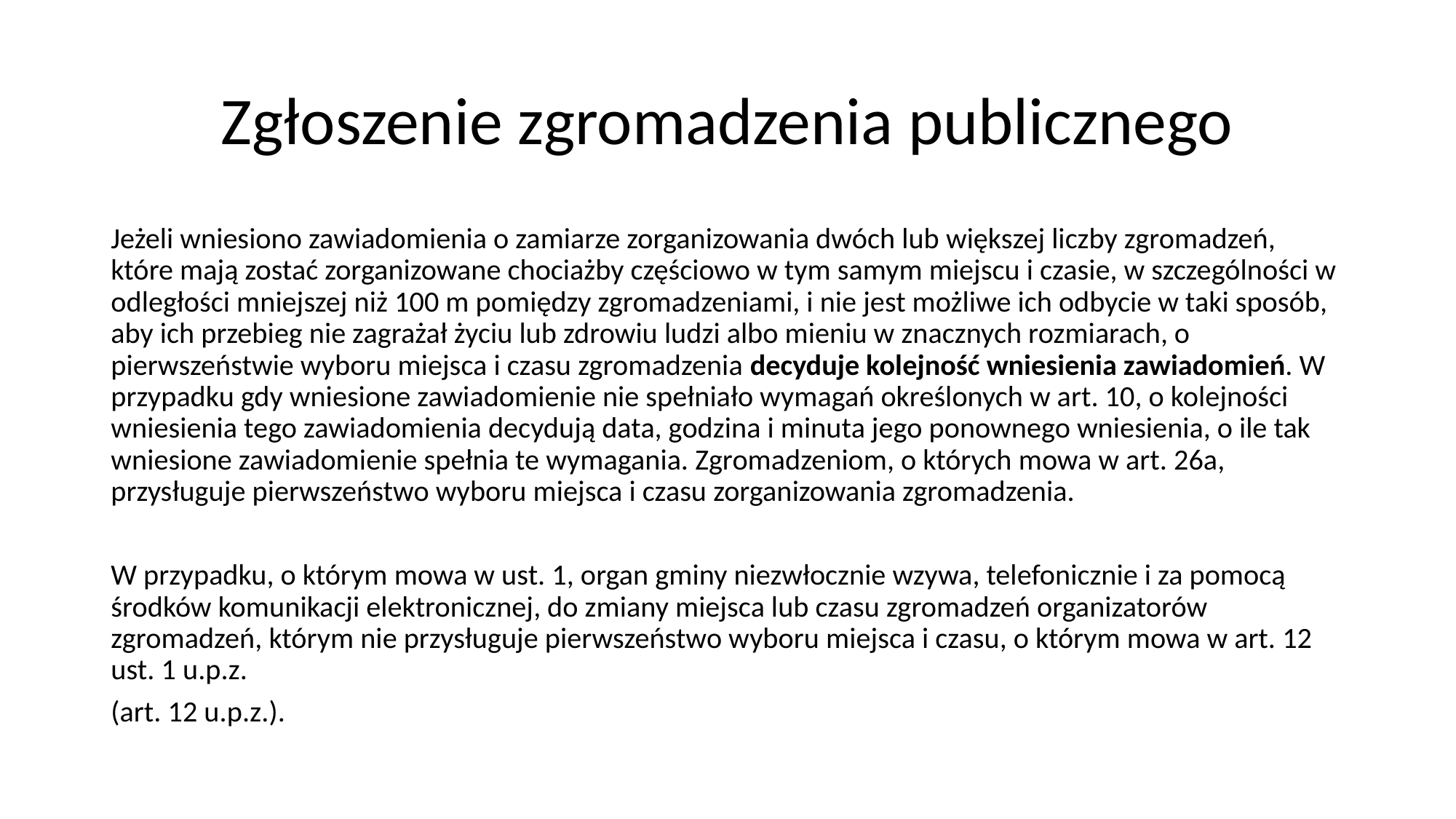

# Zgłoszenie zgromadzenia publicznego
Jeżeli wniesiono zawiadomienia o zamiarze zorganizowania dwóch lub większej liczby zgromadzeń, które mają zostać zorganizowane chociażby częściowo w tym samym miejscu i czasie, w szczególności w odległości mniejszej niż 100 m pomiędzy zgromadzeniami, i nie jest możliwe ich odbycie w taki sposób, aby ich przebieg nie zagrażał życiu lub zdrowiu ludzi albo mieniu w znacznych rozmiarach, o pierwszeństwie wyboru miejsca i czasu zgromadzenia decyduje kolejność wniesienia zawiadomień. W przypadku gdy wniesione zawiadomienie nie spełniało wymagań określonych w art. 10, o kolejności wniesienia tego zawiadomienia decydują data, godzina i minuta jego ponownego wniesienia, o ile tak wniesione zawiadomienie spełnia te wymagania. Zgromadzeniom, o których mowa w art. 26a, przysługuje pierwszeństwo wyboru miejsca i czasu zorganizowania zgromadzenia.

W przypadku, o którym mowa w ust. 1, organ gminy niezwłocznie wzywa, telefonicznie i za pomocą środków komunikacji elektronicznej, do zmiany miejsca lub czasu zgromadzeń organizatorów zgromadzeń, którym nie przysługuje pierwszeństwo wyboru miejsca i czasu, o którym mowa w art. 12 ust. 1 u.p.z.
(art. 12 u.p.z.).